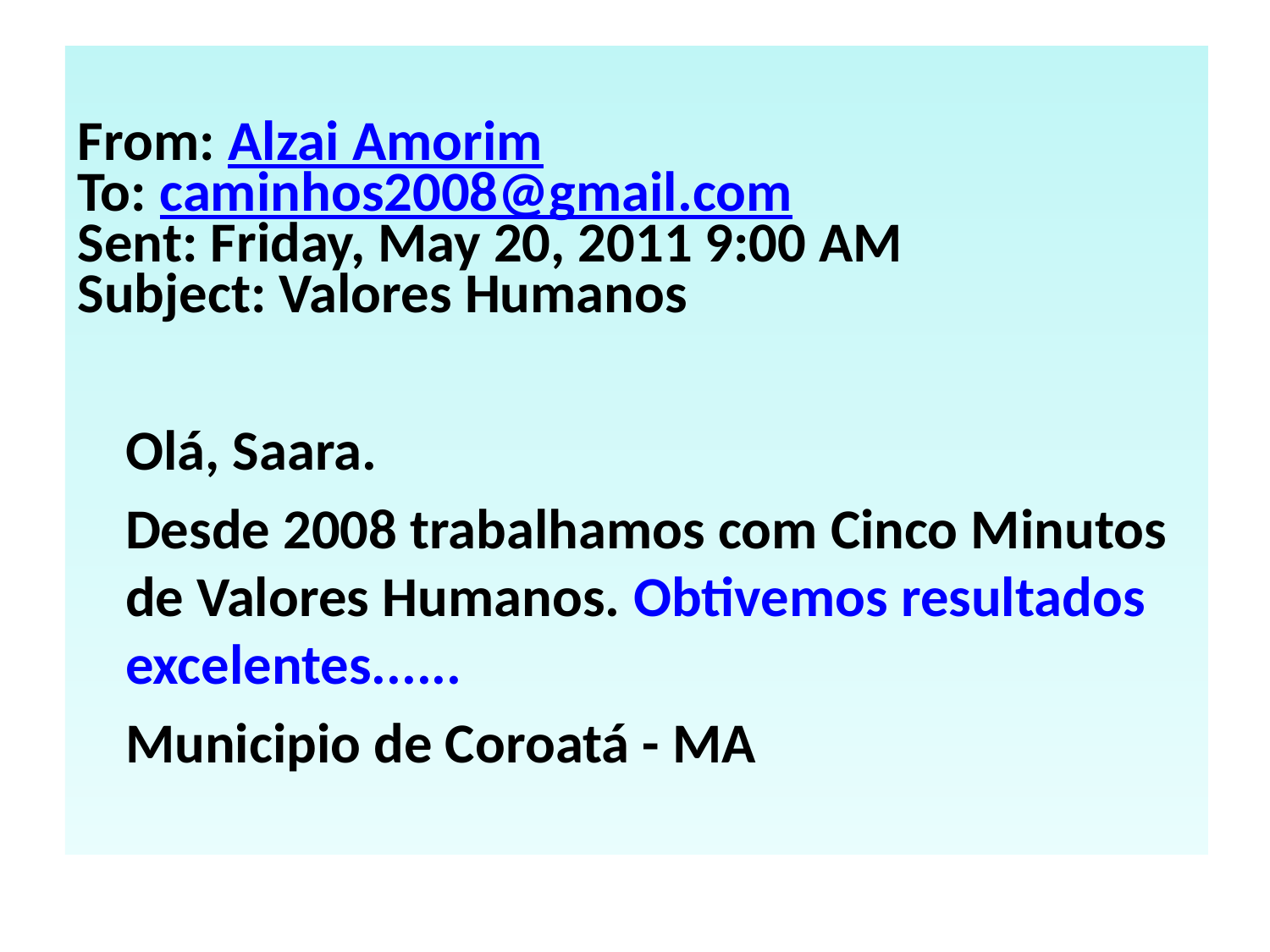

From: Alzai Amorim
To: caminhos2008@gmail.com
Sent: Friday, May 20, 2011 9:00 AM
Subject: Valores Humanos

	Olá, Saara.
 	Desde 2008 trabalhamos com Cinco Minutos de Valores Humanos. Obtivemos resultados excelentes......
	Municipio de Coroatá - MA